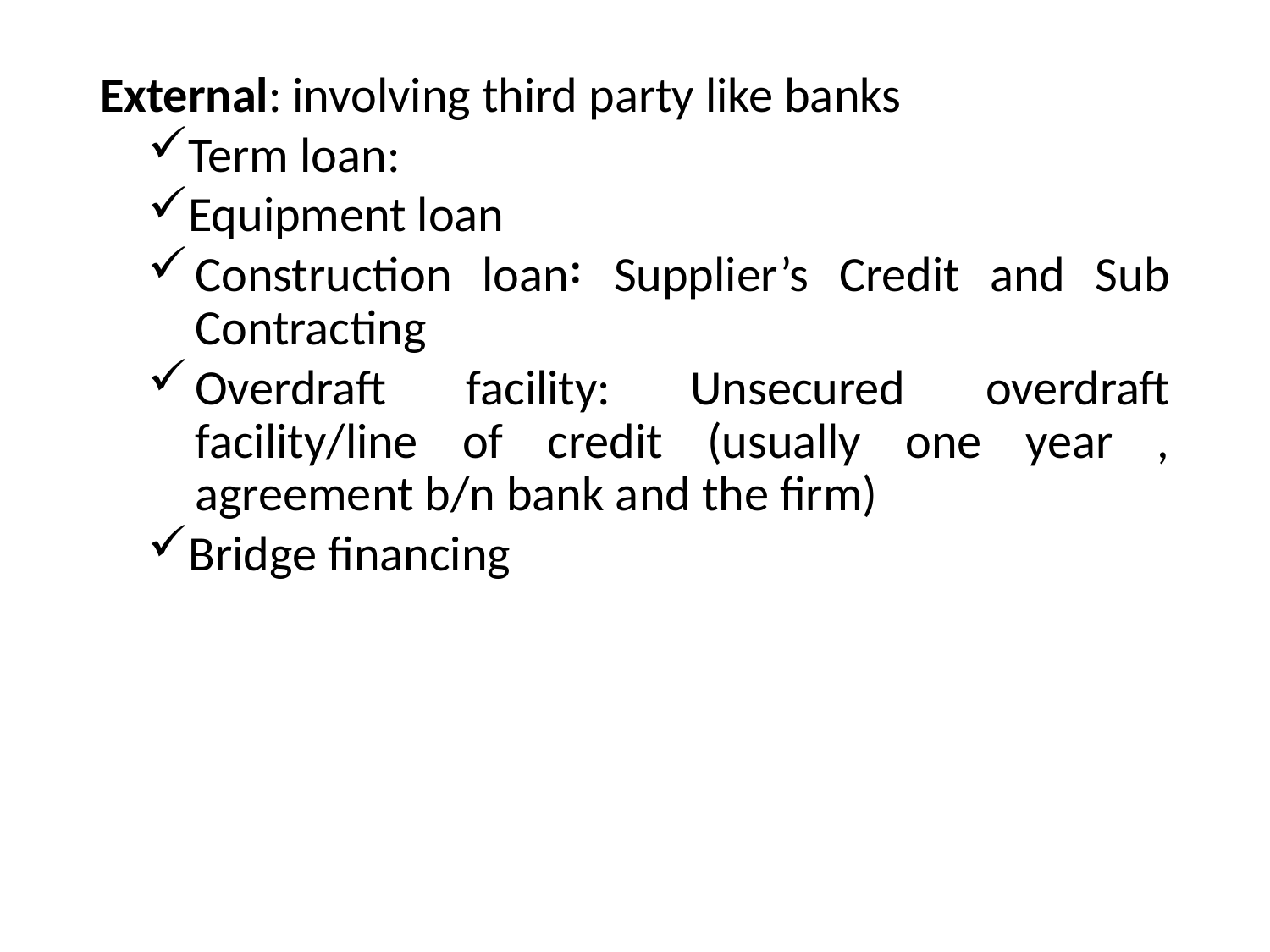

External: involving third party like banks
Term loan:
Equipment loan
Construction loan፡ Supplier’s Credit and Sub Contracting
Overdraft facility: Unsecured overdraft facility/line of credit (usually one year , agreement b/n bank and the firm)
Bridge financing